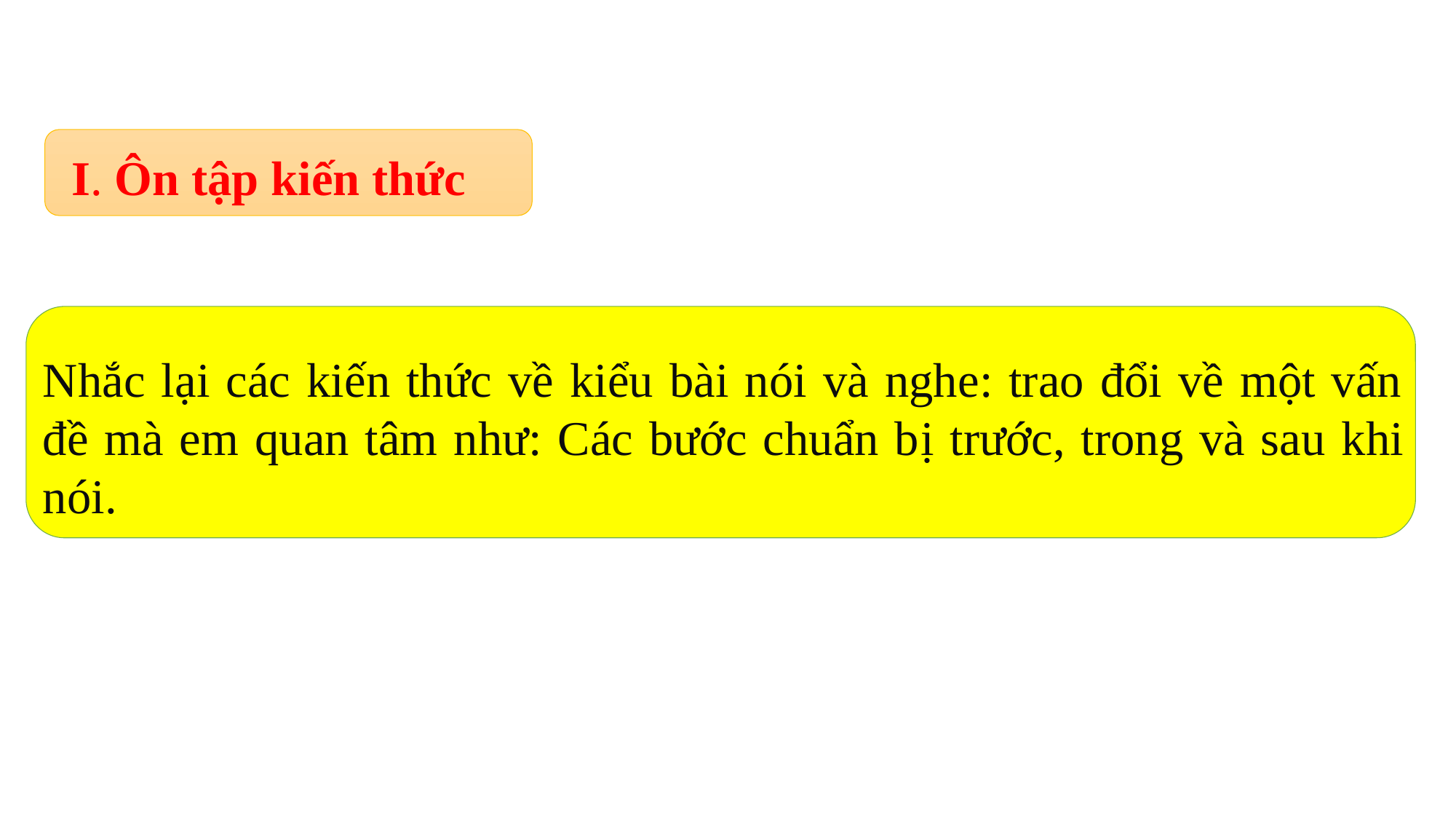

I. Ôn tập kiến thức

Nhắc lại các kiến thức về kiểu bài nói và nghe: trao đổi về một vấn đề mà em quan tâm như: Các bước chuẩn bị trước, trong và sau khi nói.